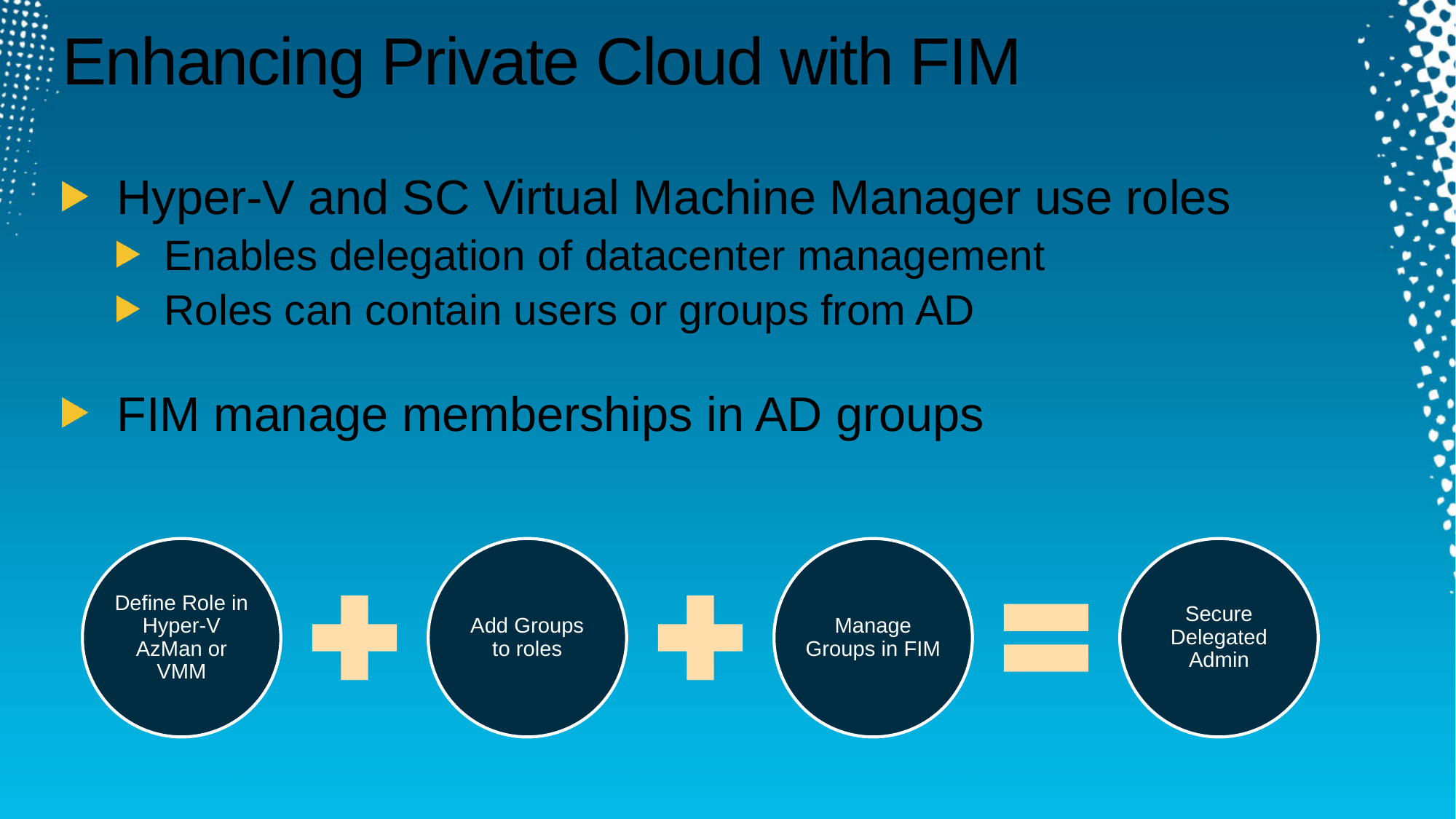

# Enhancing Private Cloud with FIM
Hyper-V and SC Virtual Machine Manager use roles
Enables delegation of datacenter management
Roles can contain users or groups from AD
FIM manage memberships in AD groups

Define Role in Hyper-V AzMan or VMM

Add Groups to roles

Manage Groups in FIM

Secure Delegated Admin